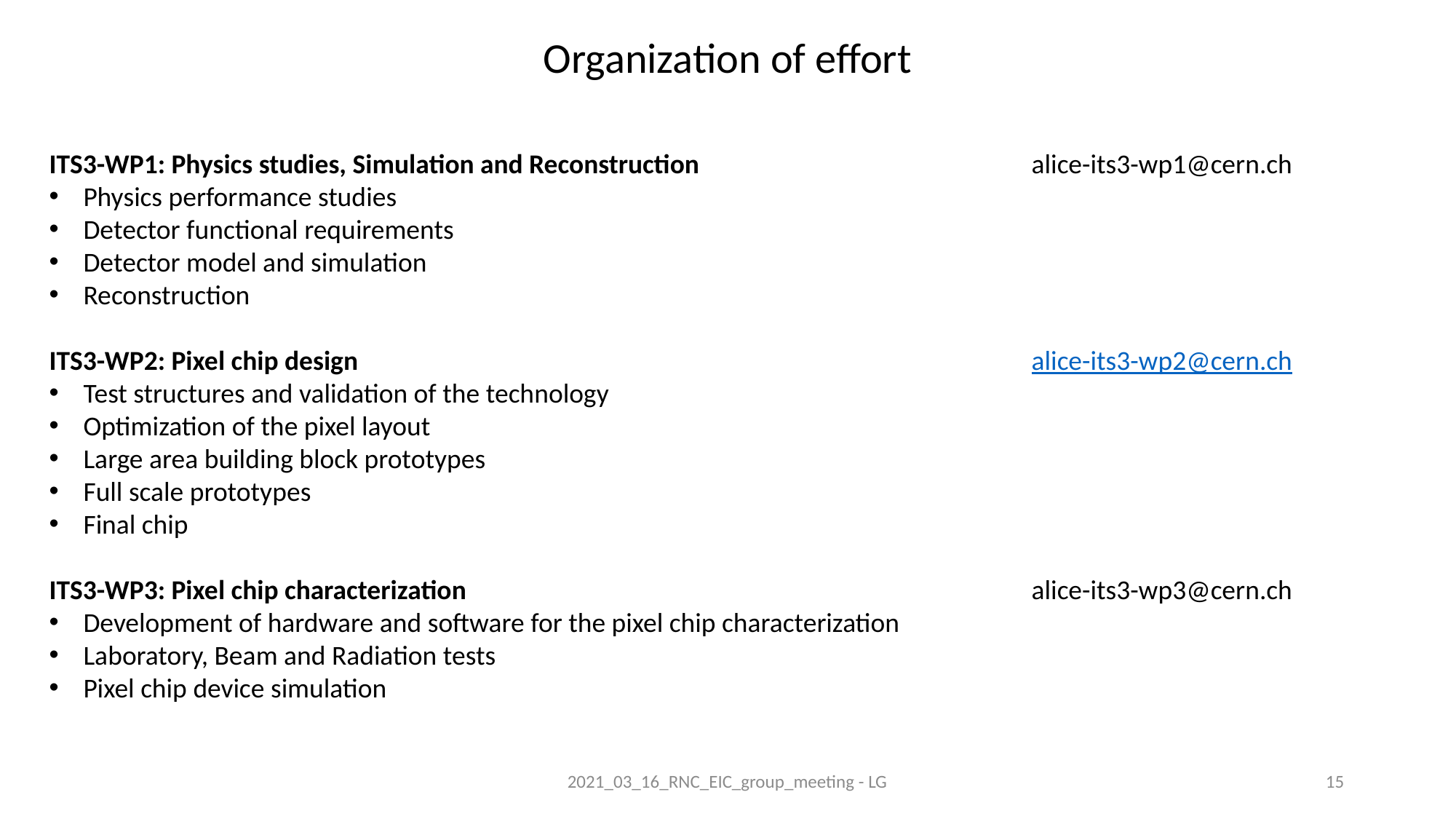

Organization of effort
ITS3-WP1: Physics studies, Simulation and Reconstruction				alice-its3-wp1@cern.ch
Physics performance studies
Detector functional requirements
Detector model and simulation
Reconstruction

ITS3-WP2: Pixel chip design							alice-its3-wp2@cern.ch
Test structures and validation of the technology
Optimization of the pixel layout
Large area building block prototypes
Full scale prototypes
Final chip

ITS3-WP3: Pixel chip characterization						alice-its3-wp3@cern.ch
Development of hardware and software for the pixel chip characterization
Laboratory, Beam and Radiation tests
Pixel chip device simulation
2021_03_16_RNC_EIC_group_meeting - LG
15